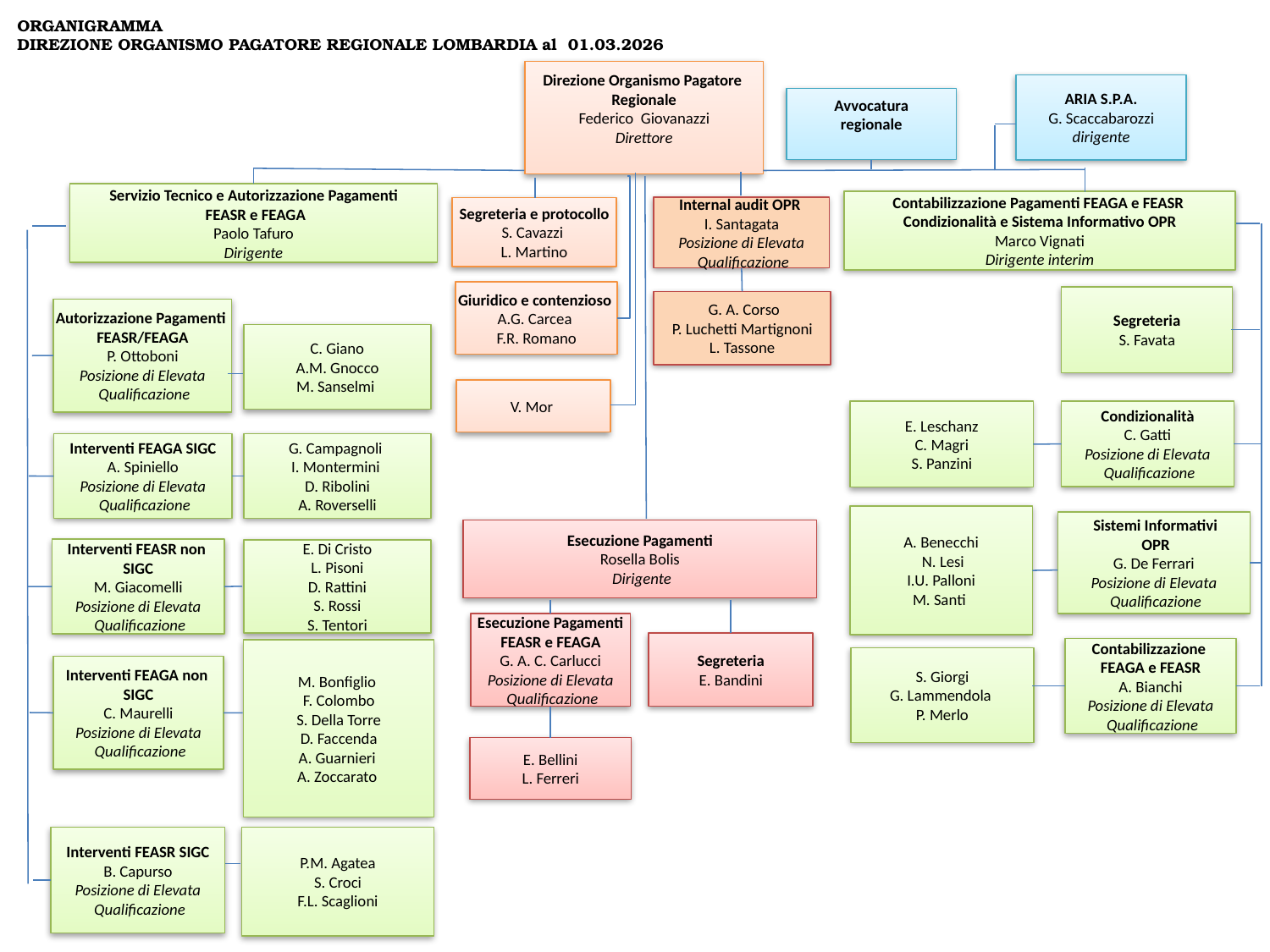

ORGANIGRAMMA
DIREZIONE ORGANISMO PAGATORE REGIONALE LOMBARDIA al  01.03.2026
Direzione Organismo Pagatore
Regionale
Federico  Giovanazzi
Direttore

ARIA S.P.A.
G. Scaccabarozzi
dirigente
Avvocatura
regionale

Servizio Tecnico e Autorizzazione Pagamenti
 FEASR e FEAGA
Paolo Tafuro
Dirigente
Contabilizzazione Pagamenti FEAGA e FEASR
Condizionalità e Sistema Informativo OPR
Marco Vignati
Dirigente interim
Internal audit OPR
I. Santagata
Posizione di Elevata
 Qualificazione
Segreteria e protocollo
S. Cavazzi
L. Martino
Giuridico e contenzioso
A.G. Carcea
F.R. Romano
Segreteria
S. Favata
 G. A. Corso
P. Luchetti Martignoni
L. Tassone
Autorizzazione Pagamenti
FEASR/FEAGA
P. Ottoboni
Posizione di Elevata
 Qualificazione
C. Giano
A.M. Gnocco
M. Sanselmi
V. Mor
E. Leschanz
C. Magri
S. Panzini
Condizionalità
C. Gatti
Posizione di Elevata
 Qualificazione
Interventi FEAGA SIGC
A. Spiniello
Posizione di Elevata
 Qualificazione
G. Campagnoli
I. Montermini
D. Ribolini
A. Roverselli
A. Benecchi
 N. Lesi
I.U. Palloni
M. Santi
 Sistemi Informativi
 OPR
G. De Ferrari
Posizione di Elevata
 Qualificazione
Esecuzione Pagamenti
Rosella Bolis
 Dirigente
Interventi FEASR non
SIGC
M. Giacomelli
Posizione di Elevata
 Qualificazione
E. Di Cristo
L. Pisoni
D. Rattini
S. Rossi
S. Tentori
 Esecuzione Pagamenti
FEASR e FEAGA
G. A. C. Carlucci
Posizione di Elevata
 Qualificazione
Segreteria
E. Bandini
Contabilizzazione
FEAGA e FEASR
A. Bianchi
Posizione di Elevata
 Qualificazione
M. Bonfiglio
F. Colombo
S. Della Torre
D. Faccenda
A. Guarnieri
A. Zoccarato
S. Giorgi
G. Lammendola
P. Merlo
Interventi FEAGA non
SIGC
C. Maurelli
Posizione di Elevata
 Qualificazione
E. Bellini
L. Ferreri
Interventi FEASR SIGC
B. Capurso
Posizione di Elevata
 Qualificazione
P.M. Agatea
S. Croci
F.L. Scaglioni